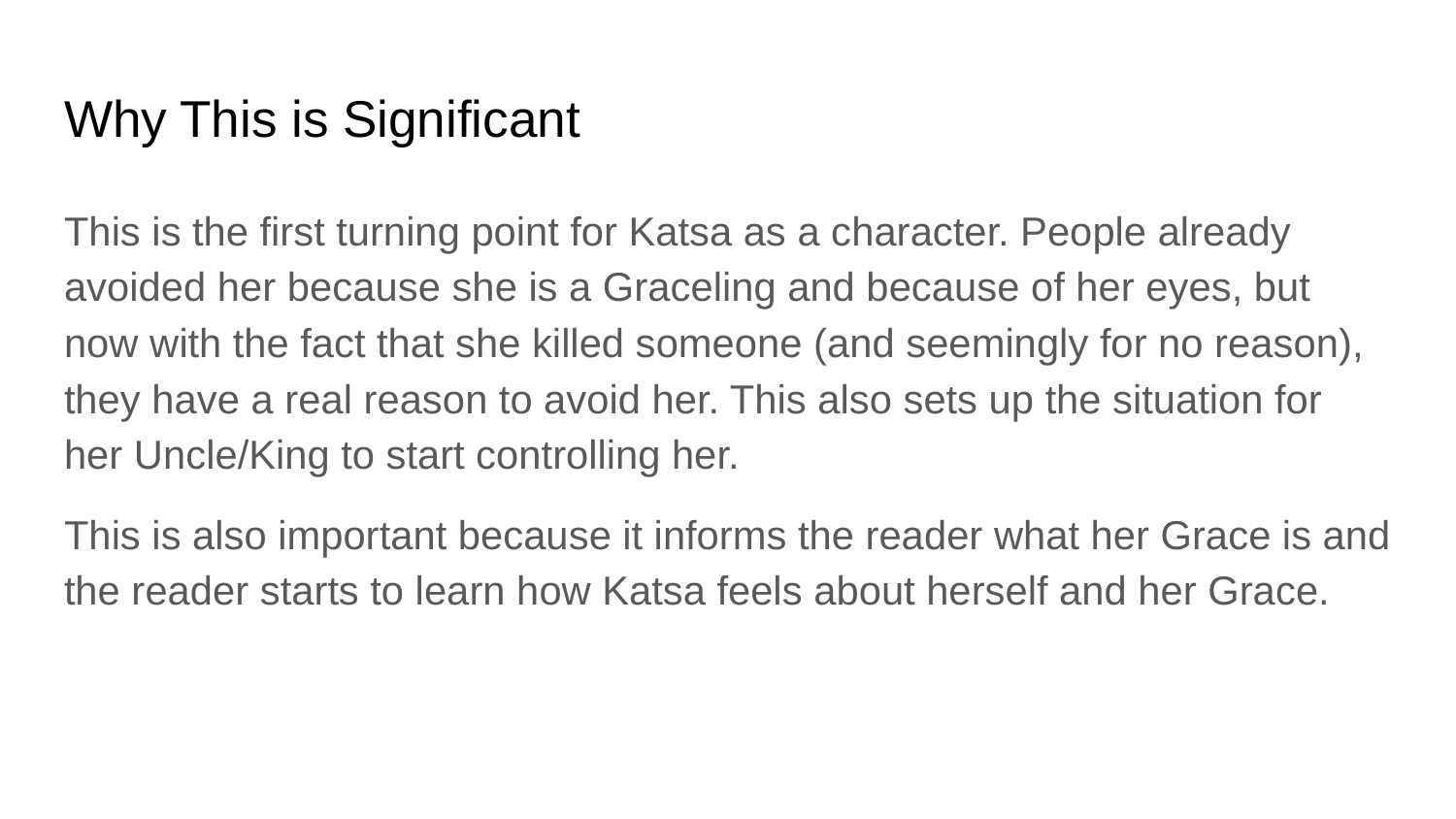

# Why This is Significant
This is the first turning point for Katsa as a character. People already avoided her because she is a Graceling and because of her eyes, but now with the fact that she killed someone (and seemingly for no reason), they have a real reason to avoid her. This also sets up the situation for her Uncle/King to start controlling her.
This is also important because it informs the reader what her Grace is and the reader starts to learn how Katsa feels about herself and her Grace.